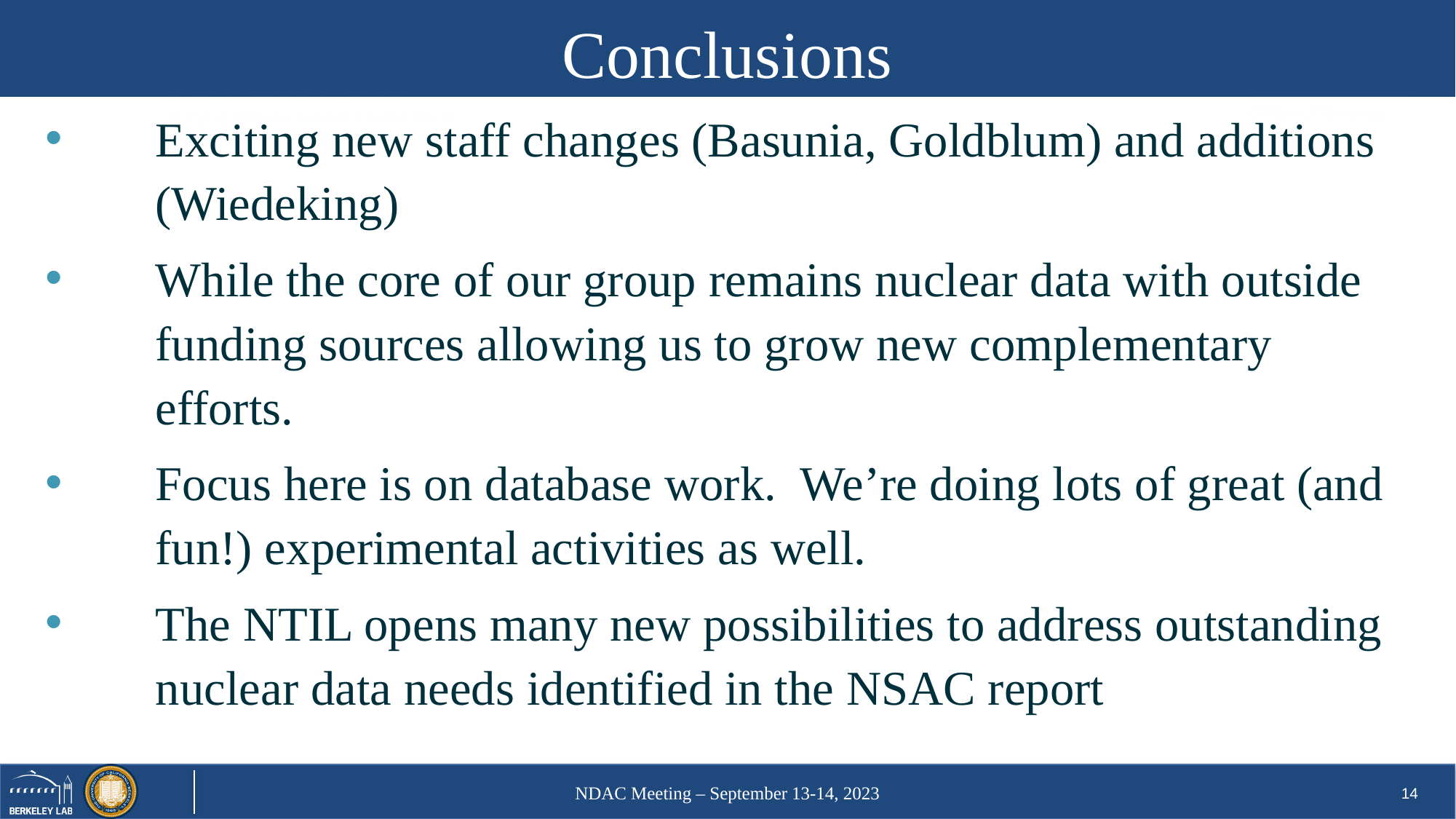

Conclusions
Exciting new staff changes (Basunia, Goldblum) and additions (Wiedeking)
While the core of our group remains nuclear data with outside funding sources allowing us to grow new complementary efforts.
Focus here is on database work.  We’re doing lots of great (and fun!) experimental activities as well.
The NTIL opens many new possibilities to address outstanding nuclear data needs identified in the NSAC report